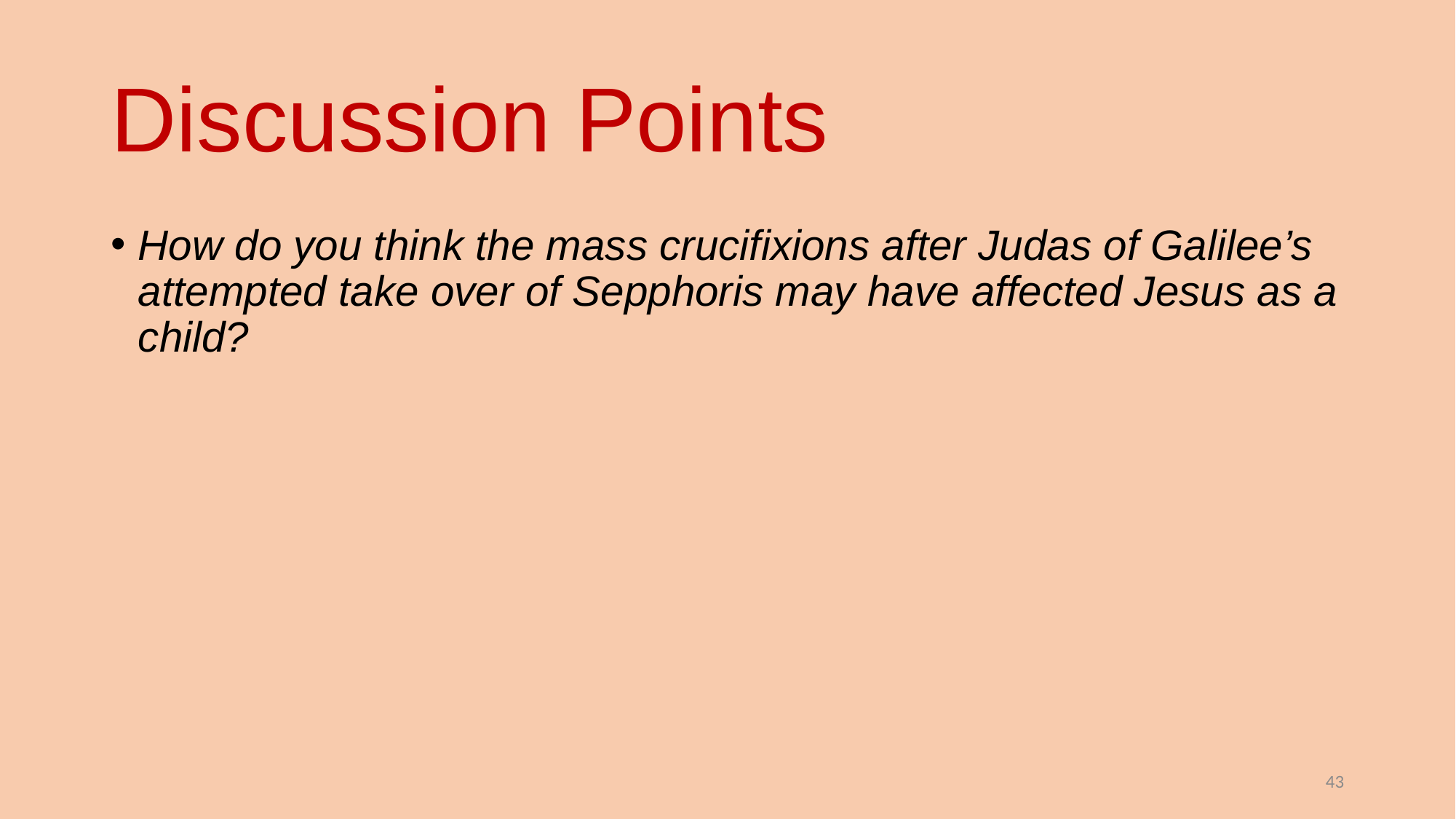

# Discussion Points
How do you think the mass crucifixions after Judas of Galilee’s attempted take over of Sepphoris may have affected Jesus as a child?

43